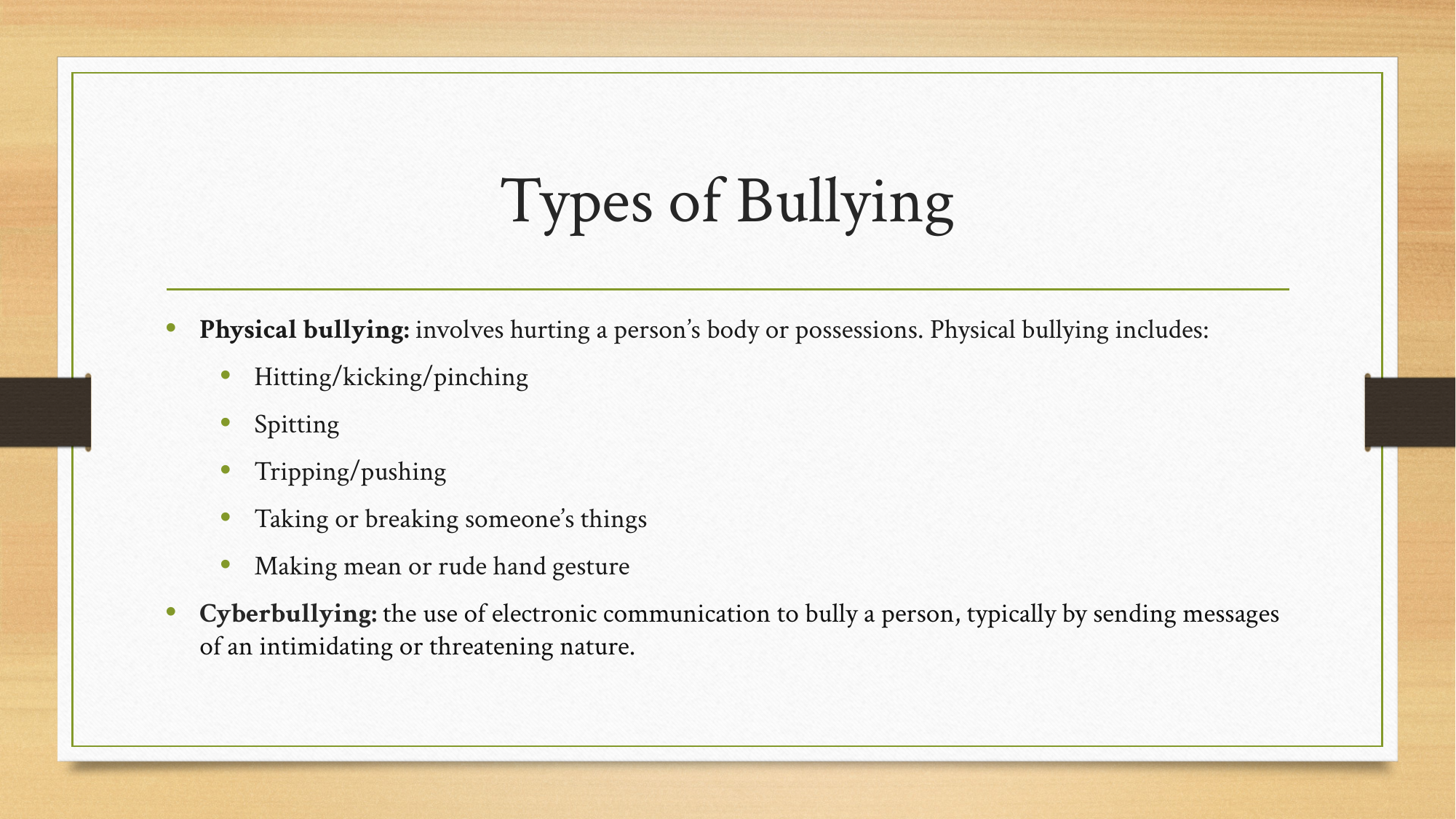

# Types of Bullying
Physical bullying: involves hurting a person’s body or possessions. Physical bullying includes:
Hitting/kicking/pinching
Spitting
Tripping/pushing
Taking or breaking someone’s things
Making mean or rude hand gesture
Cyberbullying: the use of electronic communication to bully a person, typically by sending messages of an intimidating or threatening nature.